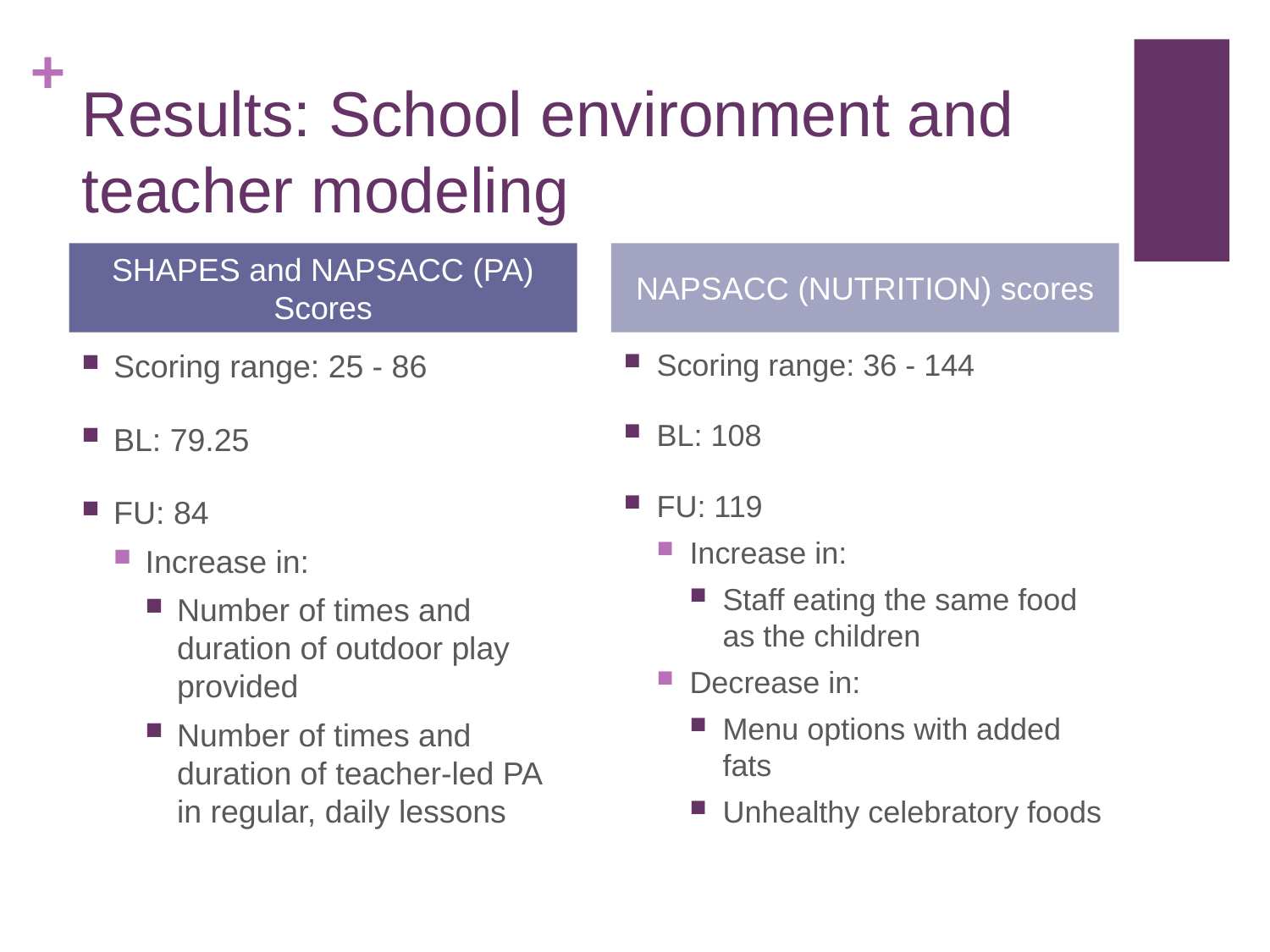

# Results: School environment and teacher modeling
NAPSACC (NUTRITION) scores
SHAPES and NAPSACC (PA) Scores
Scoring range: 25 - 86
BL: 79.25
FU: 84
Increase in:
Number of times and duration of outdoor play provided
Number of times and duration of teacher-led PA in regular, daily lessons
Scoring range: 36 - 144
BL: 108
FU: 119
Increase in:
Staff eating the same food as the children
Decrease in:
Menu options with added fats
Unhealthy celebratory foods